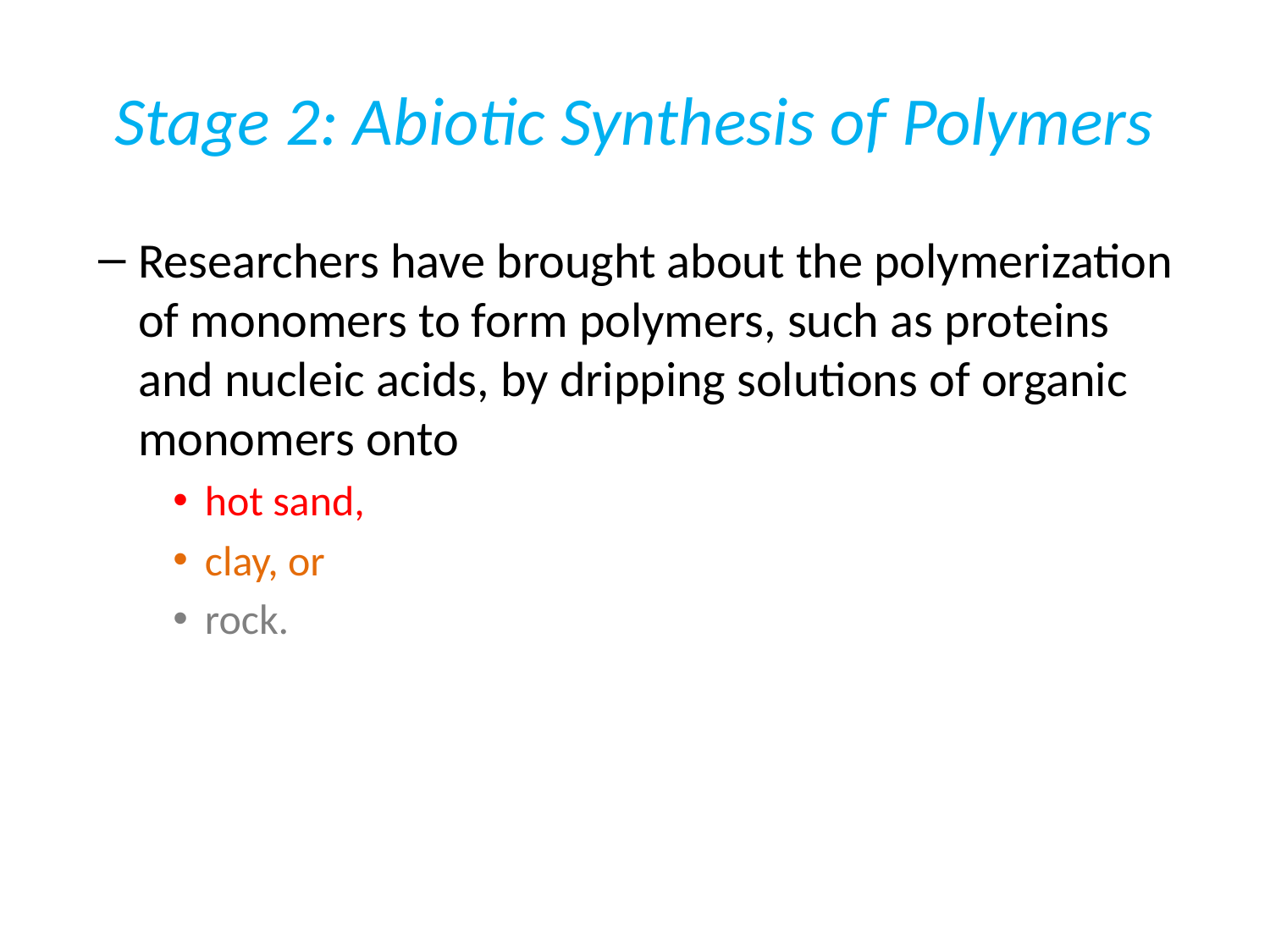

# Stage 2: Abiotic Synthesis of Polymers
Researchers have brought about the polymerization of monomers to form polymers, such as proteins and nucleic acids, by dripping solutions of organic monomers onto
hot sand,
clay, or
rock.